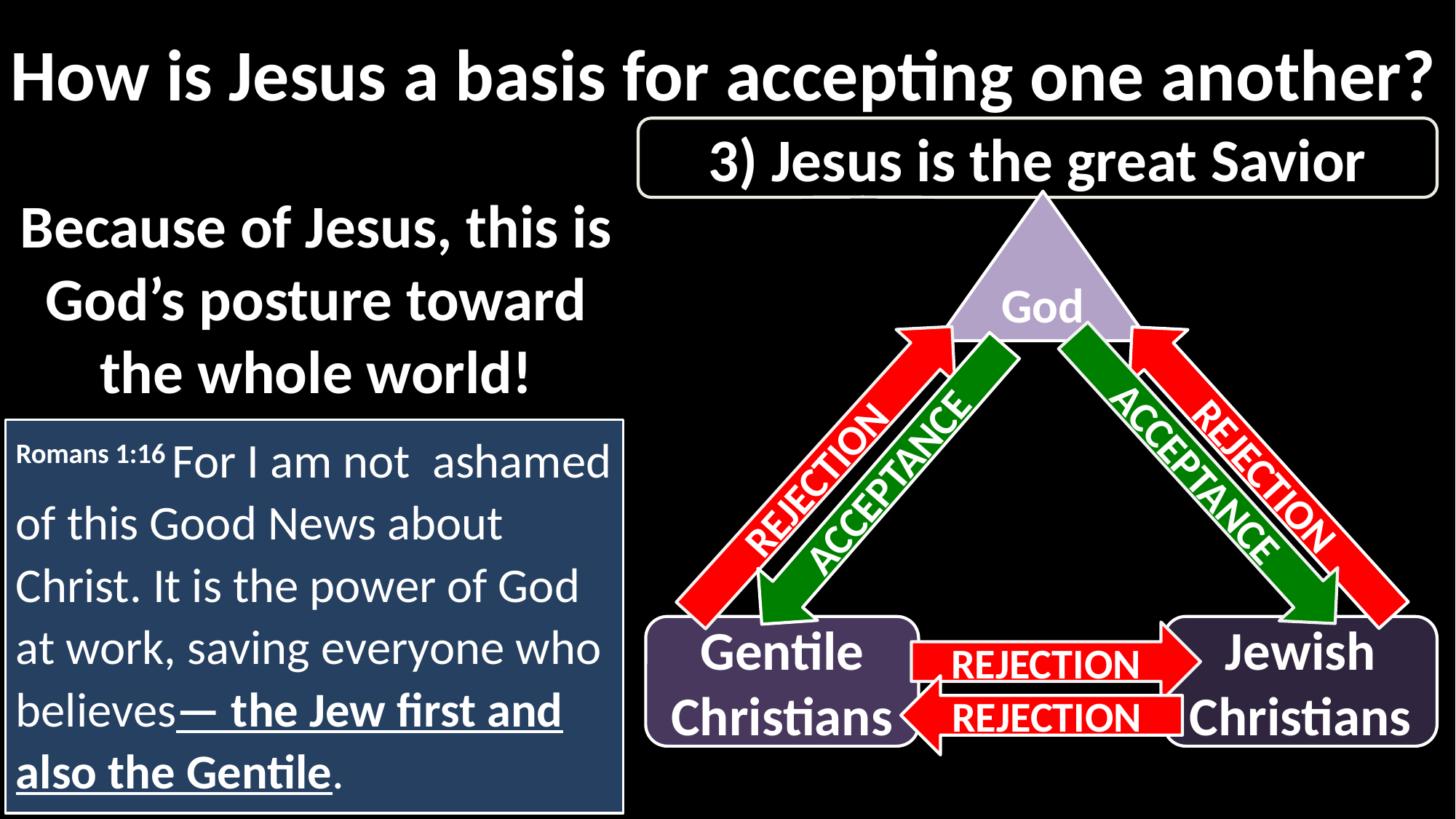

How is Jesus a basis for accepting one another?
3) Jesus is the great Savior
Because of Jesus, this is God’s posture toward the whole world!
God
Romans 1:16 For I am not  ashamed of this Good News about Christ. It is the power of God at work, saving everyone who believes— the Jew first and also the Gentile.

REJECTION
REJECTION
ACCEPTANCE
ACCEPTANCE
Gentile Christians
Jewish Christians
REJECTION
REJECTION